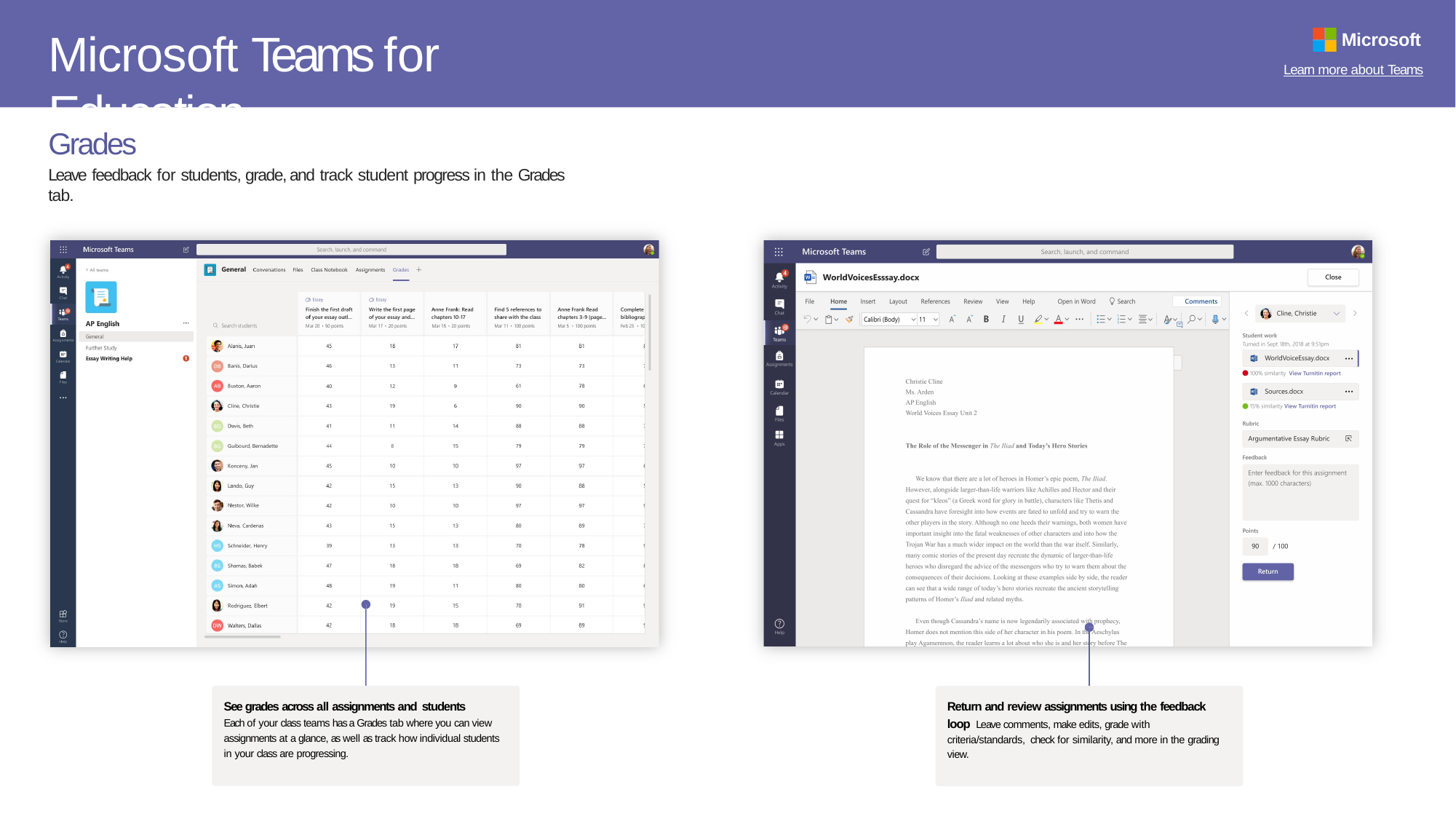

# Microsoft Teams for Education
Microsoft
Learn more about Teams
Grades
Leave feedback for students, grade, and track student progress in the Grades tab.

Return and review assignments using the feedback loop  Leave comments, make edits, grade with criteria/standards,  check for similarity, and more in the grading view.
See grades across all assignments and students
Each of your class teams has a Grades tab where you can view  assignments at a glance, as well as track how individual students  in your class are progressing.